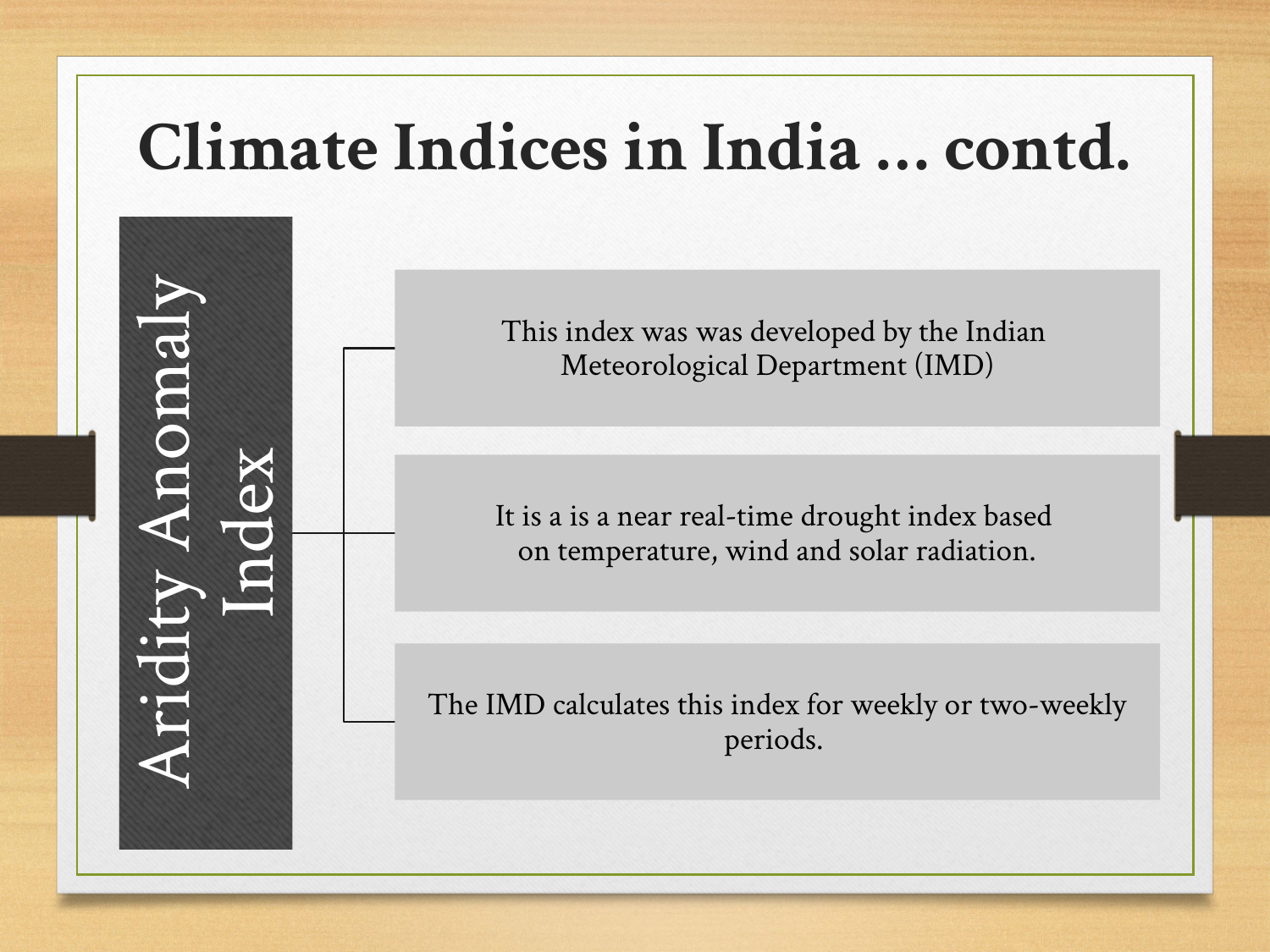

Climate Indices in India … contd.

Aridity Anomaly Index
This index was was developed by the Indian
Meteorological Department (IMD)
It is a is a near real-time drought index based
on temperature, wind and solar radiation.
The IMD calculates this index for weekly or two-weekly periods.